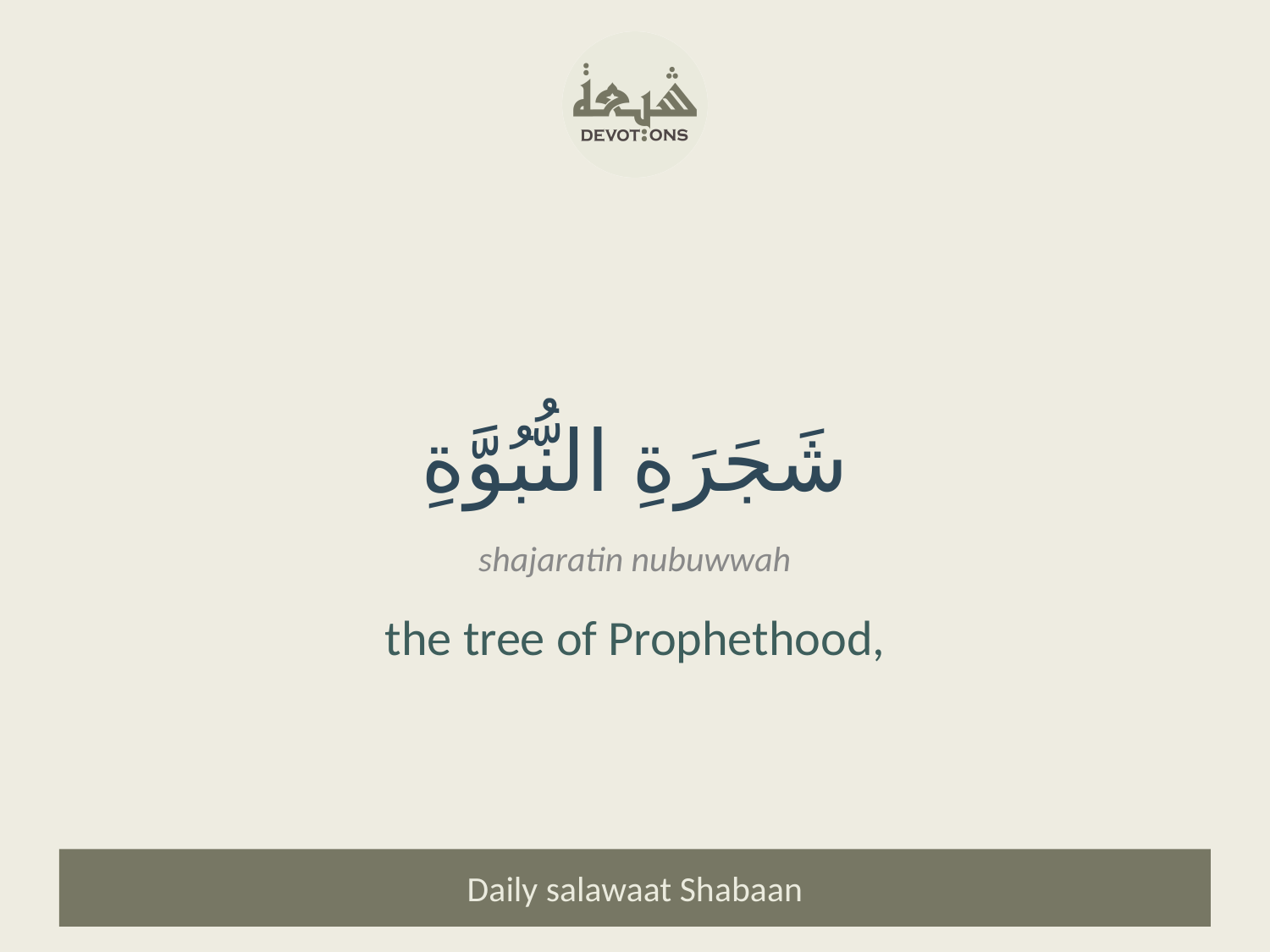

شَجَرَةِ النُّبُوَّةِ
shajaratin nubuwwah
the tree of Prophethood,
Daily salawaat Shabaan